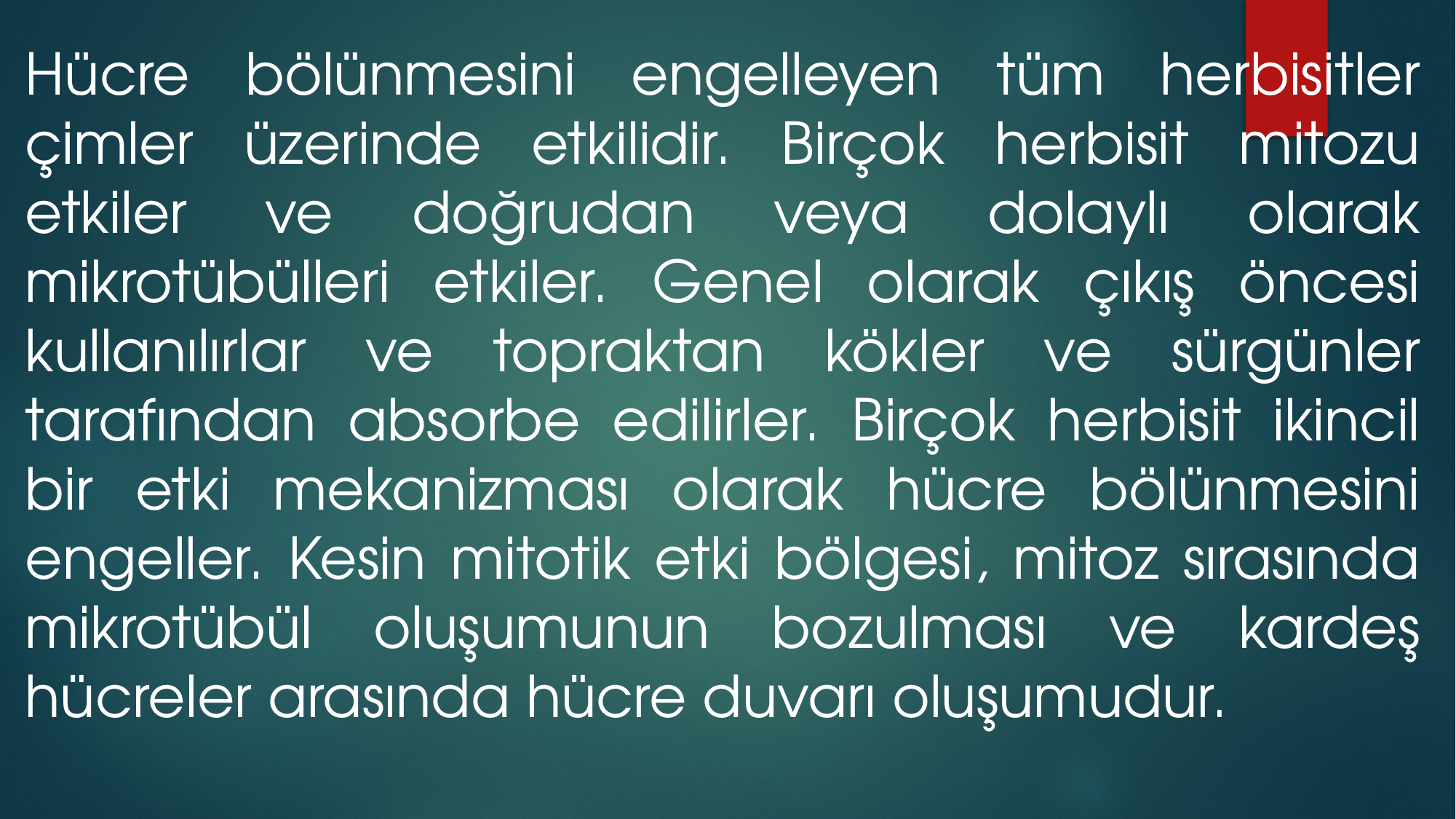

Hücre bölünmesini engelleyen tüm herbisitler çimler üzerinde etkilidir. Birçok herbisit mitozu etkiler ve doğrudan veya dolaylı olarak mikrotübülleri etkiler. Genel olarak çıkış öncesi kullanılırlar ve topraktan kökler ve sürgünler tarafından absorbe edilirler. Birçok herbisit ikincil bir etki mekanizması olarak hücre bölünmesini engeller. Kesin mitotik etki bölgesi, mitoz sırasında mikrotübül oluşumunun bozulması ve kardeş hücreler arasında hücre duvarı oluşumudur.